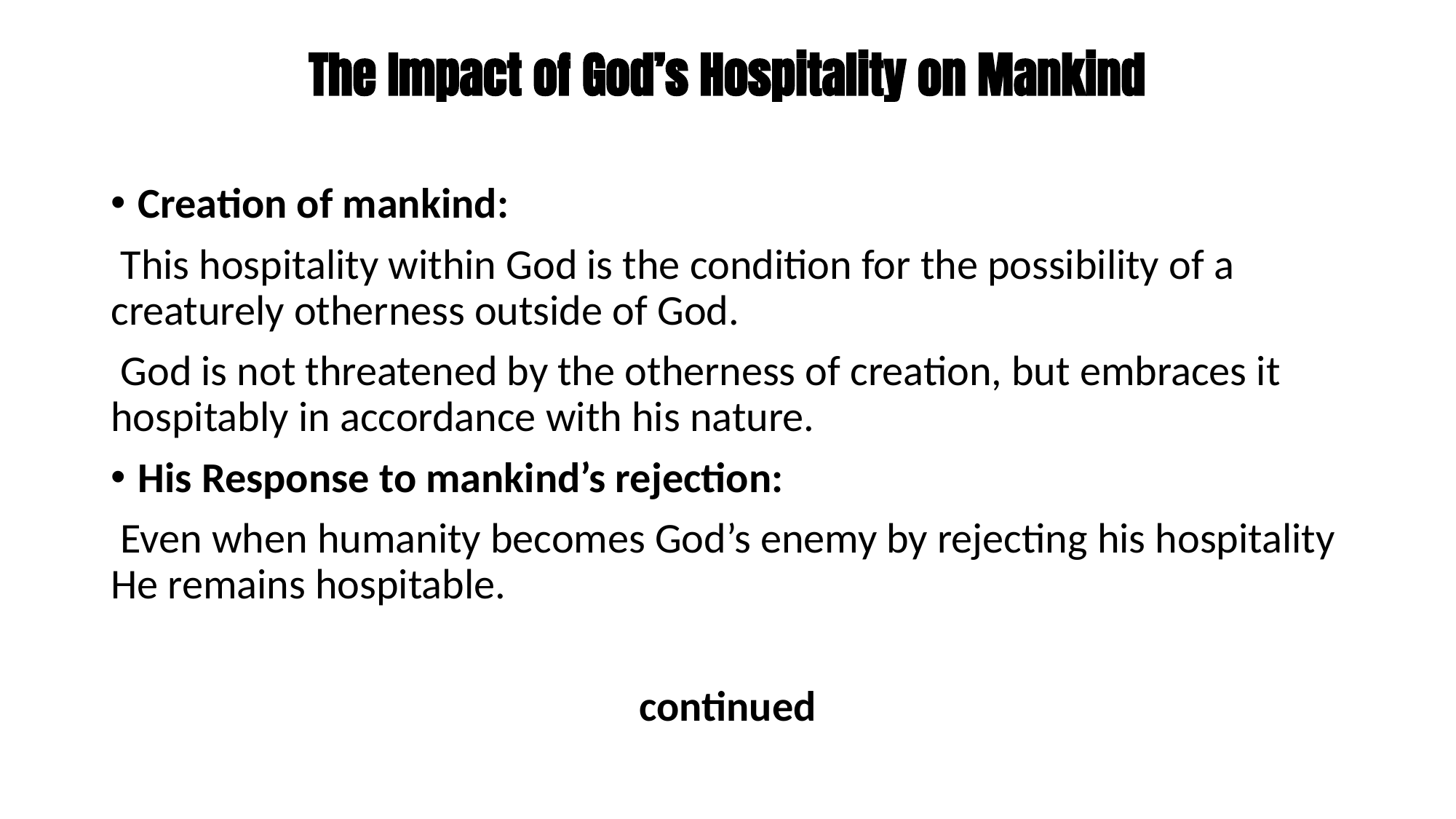

# The Impact of God’s Hospitality on Mankind
Creation of mankind:
 This hospitality within God is the condition for the possibility of a  creaturely otherness outside of God.
 God is not threatened by the otherness of creation, but embraces it hospitably in accordance with his nature.
His Response to mankind’s rejection:
 Even when humanity becomes God’s enemy by rejecting his hospitality He remains hospitable.

continued